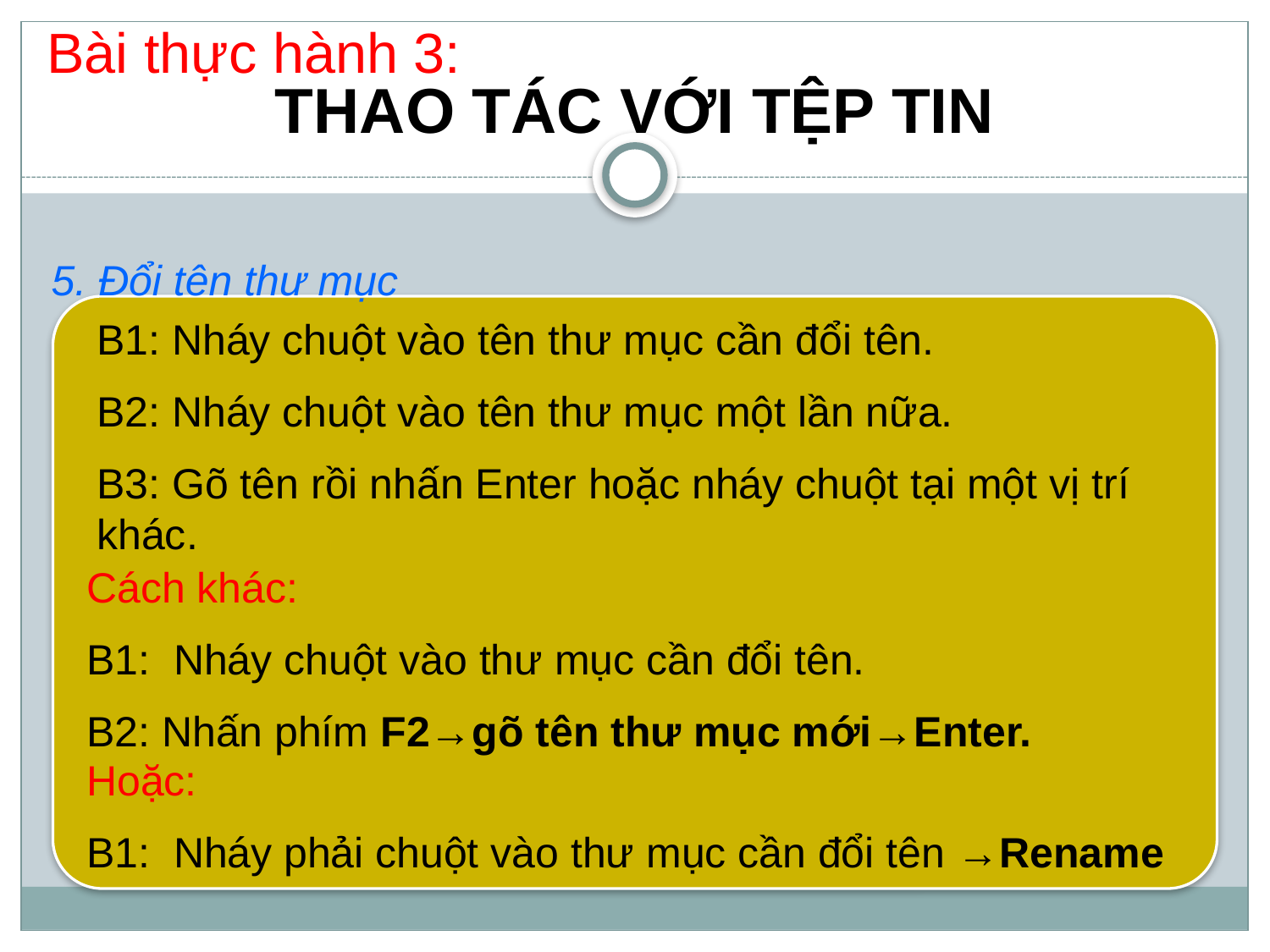

Bài thực hành 3:
THAO TÁC VỚI TỆP TIN
5. Đổi tên thư mục

B1: Nháy chuột vào tên thư mục cần đổi tên.
B2: Nháy chuột vào tên thư mục một lần nữa.
B3: Gõ tên rồi nhấn Enter hoặc nháy chuột tại một vị trí khác.
Cách khác:
B1:  Nháy chuột vào thư mục cần đổi tên.
B2: Nhấn phím F2→gõ tên thư mục mới→Enter.
Hoặc:
B1:  Nháy phải chuột vào thư mục cần đổi tên →Rename